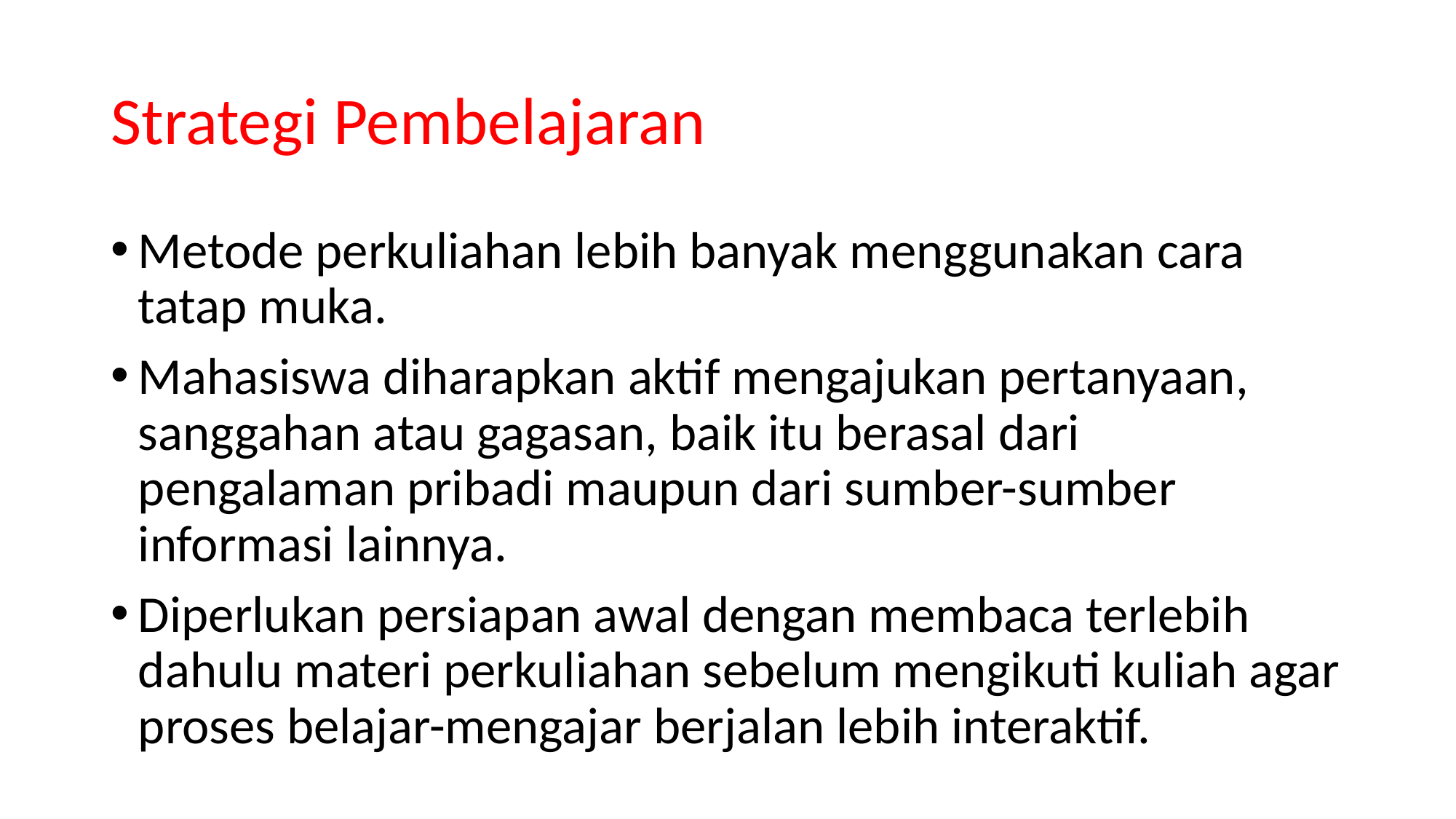

# Strategi Pembelajaran
Metode perkuliahan lebih banyak menggunakan cara tatap muka.
Mahasiswa diharapkan aktif mengajukan pertanyaan, sanggahan atau gagasan, baik itu berasal dari pengalaman pribadi maupun dari sumber-sumber informasi lainnya.
Diperlukan persiapan awal dengan membaca terlebih dahulu materi perkuliahan sebelum mengikuti kuliah agar proses belajar-mengajar berjalan lebih interaktif.